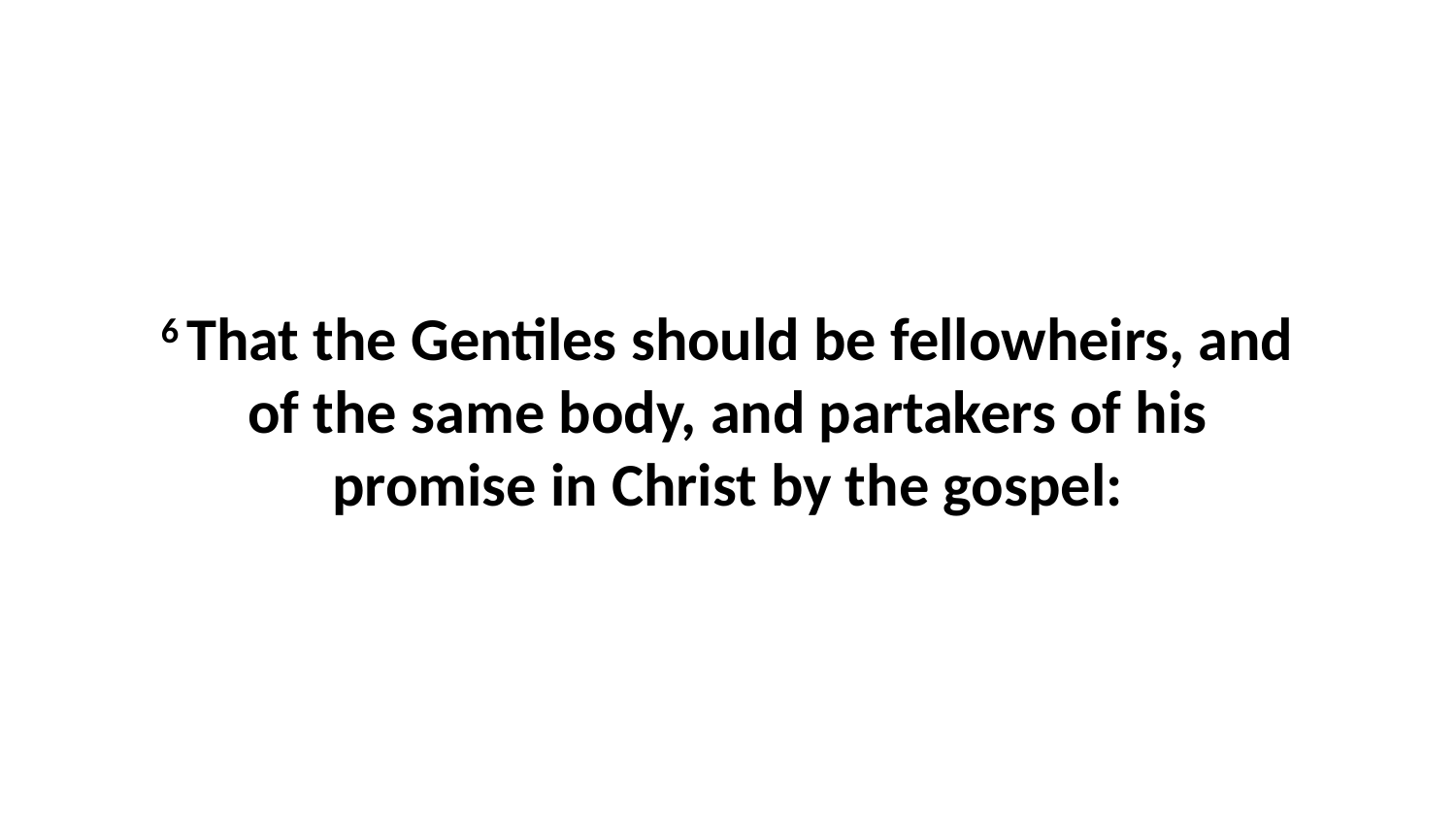

6 That the Gentiles should be fellowheirs, and of the same body, and partakers of his promise in Christ by the gospel: